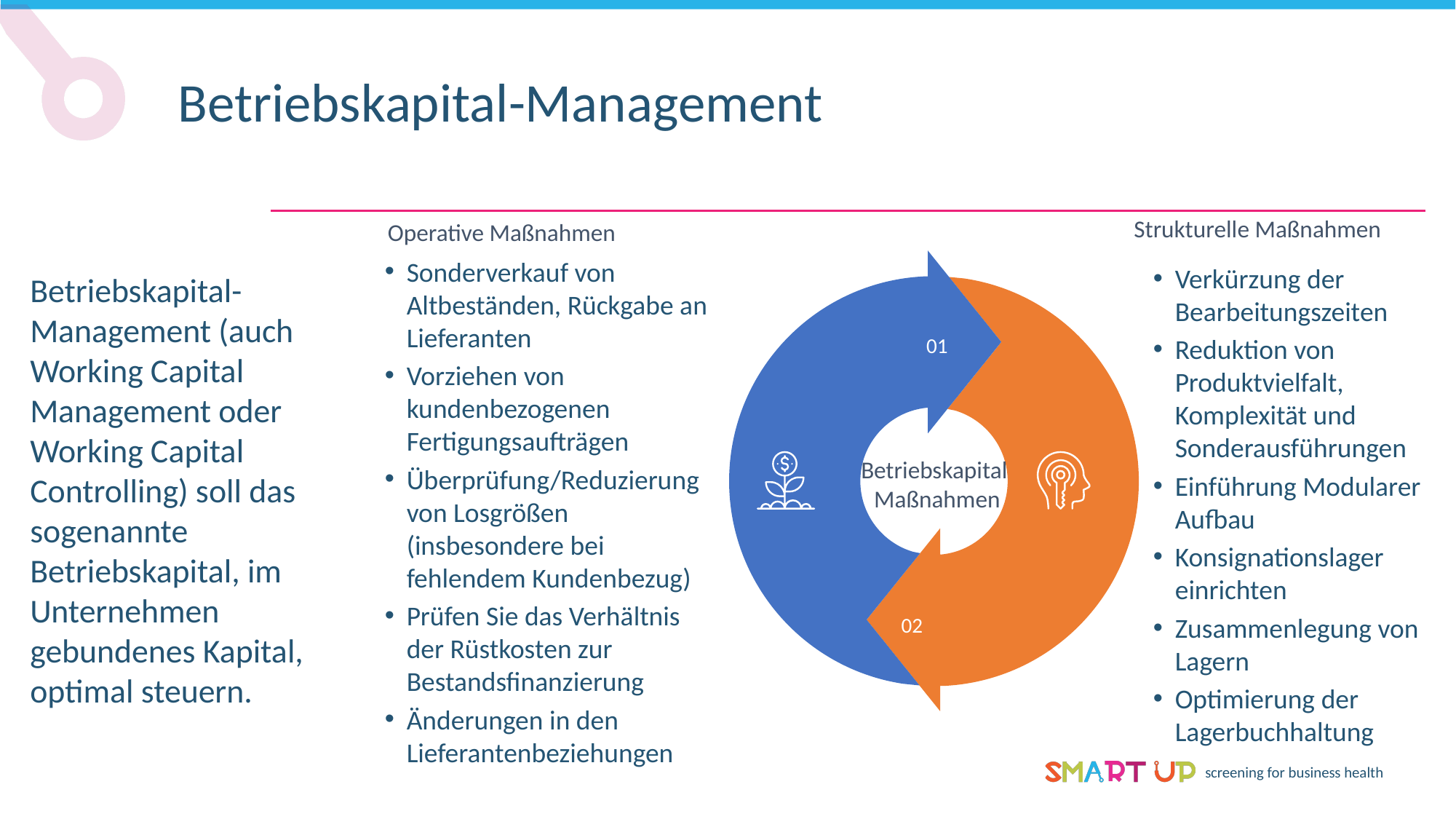

Betriebskapital-Management
Strukturelle Maßnahmen
Operative Maßnahmen
Sonderverkauf von Altbeständen, Rückgabe an Lieferanten
Vorziehen von kundenbezogenen Fertigungsaufträgen
Überprüfung/Reduzierung von Losgrößen (insbesondere bei fehlendem Kundenbezug)
Prüfen Sie das Verhältnis der Rüstkosten zur Bestandsfinanzierung
Änderungen in den Lieferantenbeziehungen
Verkürzung der Bearbeitungszeiten
Reduktion von Produktvielfalt, Komplexität und Sonderausführungen
Einführung Modularer Aufbau
Konsignationslager einrichten
Zusammenlegung von Lagern
Optimierung der Lagerbuchhaltung
Betriebskapital-Management (auch Working Capital Management oder Working Capital Controlling) soll das sogenannte Betriebskapital, im Unternehmen gebundenes Kapital, optimal steuern.

01
Betriebskapital
Maßnahmen

02